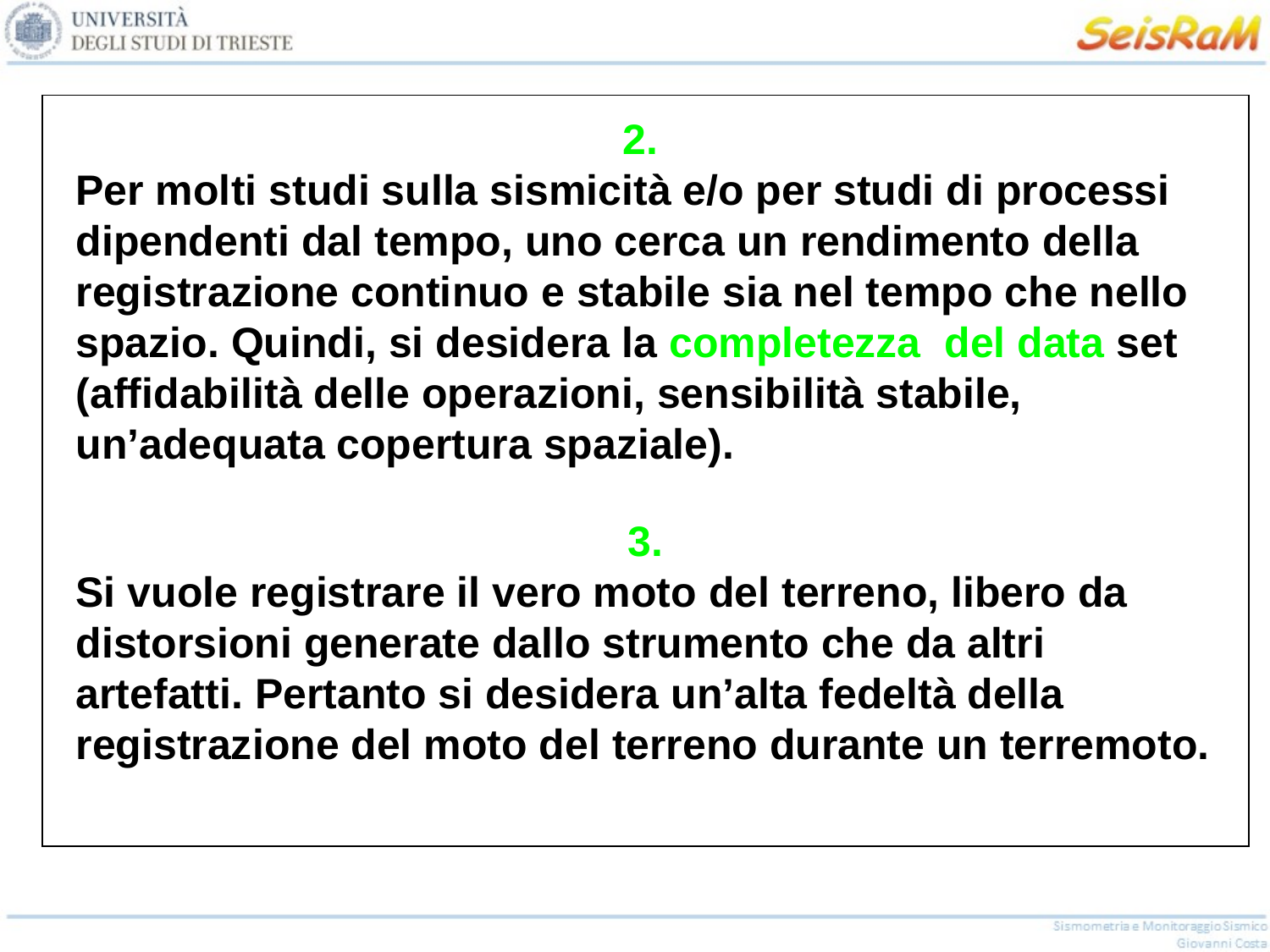

2.
Per molti studi sulla sismicità e/o per studi di processi dipendenti dal tempo, uno cerca un rendimento della registrazione continuo e stabile sia nel tempo che nello spazio. Quindi, si desidera la completezza  del data set (affidabilità delle operazioni, sensibilità stabile, un’adequata copertura spaziale).

3.
Si vuole registrare il vero moto del terreno, libero da distorsioni generate dallo strumento che da altri artefatti. Pertanto si desidera un’alta fedeltà della registrazione del moto del terreno durante un terremoto.